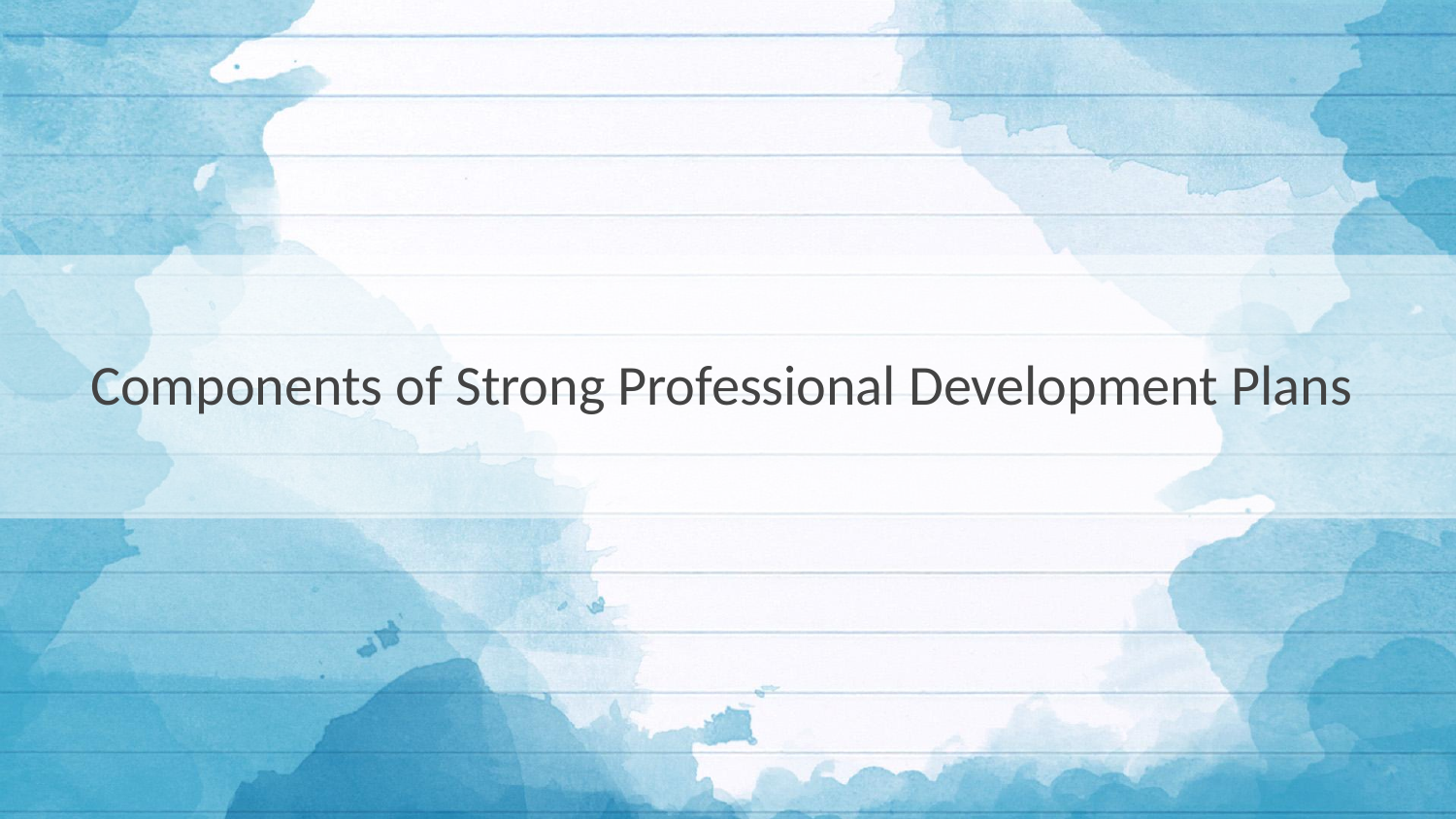

# Components of Strong Professional Development Plans